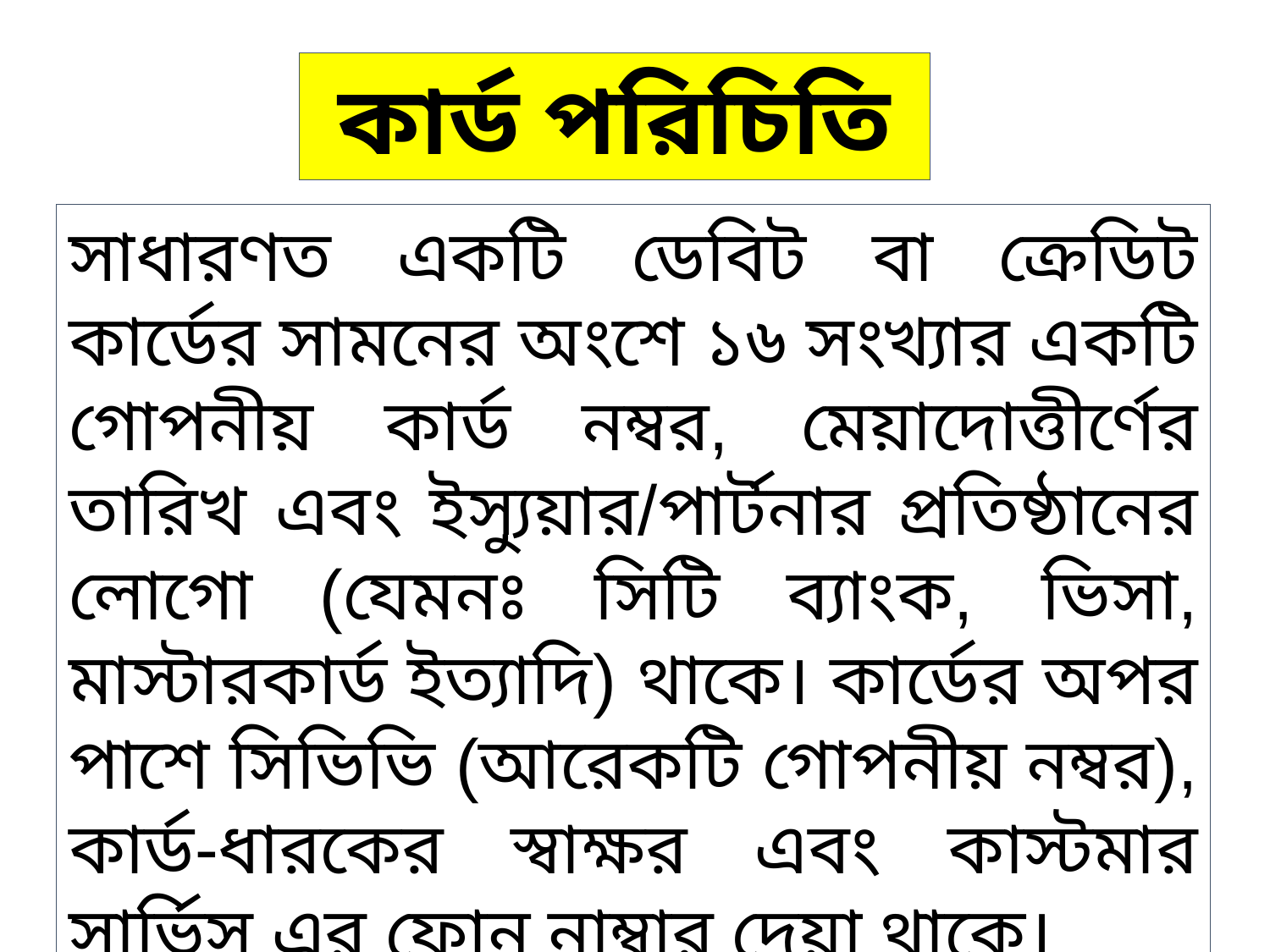

কার্ড পরিচিতি
সাধারণত একটি ডেবিট বা ক্রেডিট কার্ডের সামনের অংশে ১৬ সংখ্যার একটি গোপনীয় কার্ড নম্বর, মেয়াদোত্তীর্ণের তারিখ এবং ইস্যুয়ার/পার্টনার প্রতিষ্ঠানের লোগো (যেমনঃ সিটি ব্যাংক, ভিসা, মাস্টারকার্ড ইত্যাদি) থাকে। কার্ডের অপর পাশে সিভিভি (আরেকটি গোপনীয় নম্বর), কার্ড-ধারকের স্বাক্ষর এবং কাস্টমার সার্ভিস এর ফোন নাম্বার দেয়া থাকে।